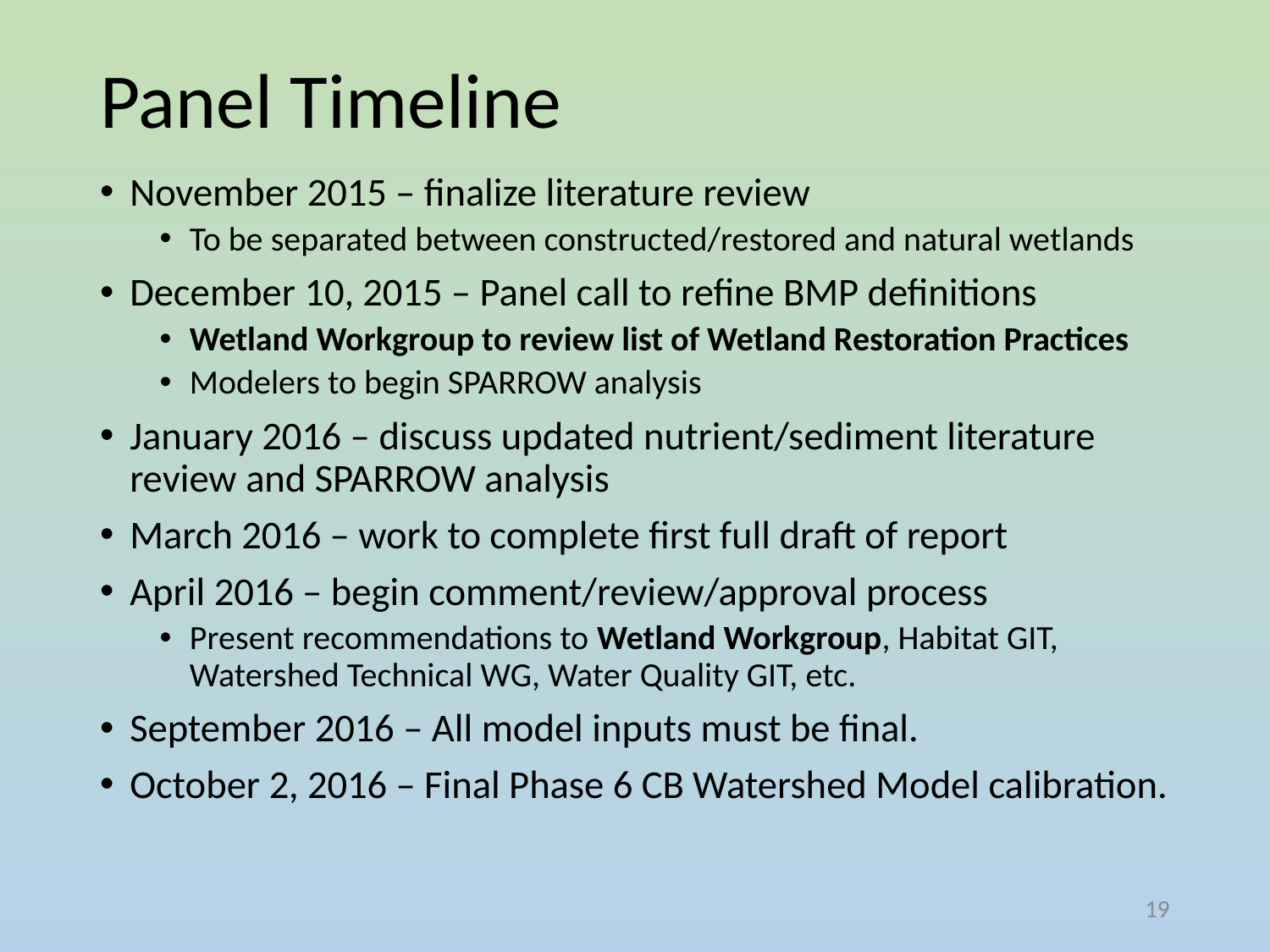

# Panel Timeline
November 2015 – finalize literature review
To be separated between constructed/restored and natural wetlands
December 10, 2015 – Panel call to refine BMP definitions
Wetland Workgroup to review list of Wetland Restoration Practices
Modelers to begin SPARROW analysis
January 2016 – discuss updated nutrient/sediment literature review and SPARROW analysis
March 2016 – work to complete first full draft of report
April 2016 – begin comment/review/approval process
Present recommendations to Wetland Workgroup, Habitat GIT, Watershed Technical WG, Water Quality GIT, etc.
September 2016 – All model inputs must be final.
October 2, 2016 – Final Phase 6 CB Watershed Model calibration.
19